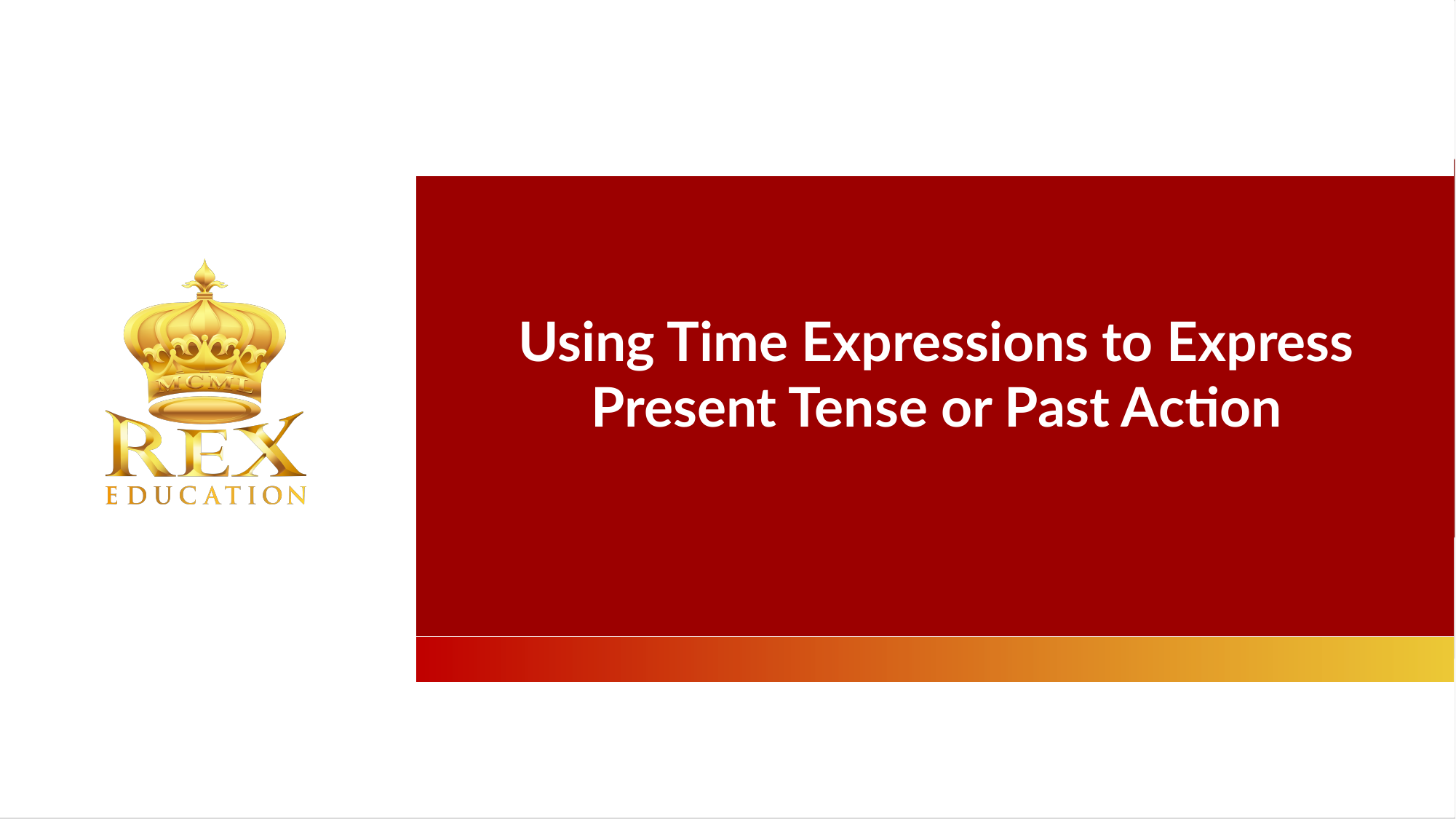

Using Time Expressions to Express Present Tense or Past Action